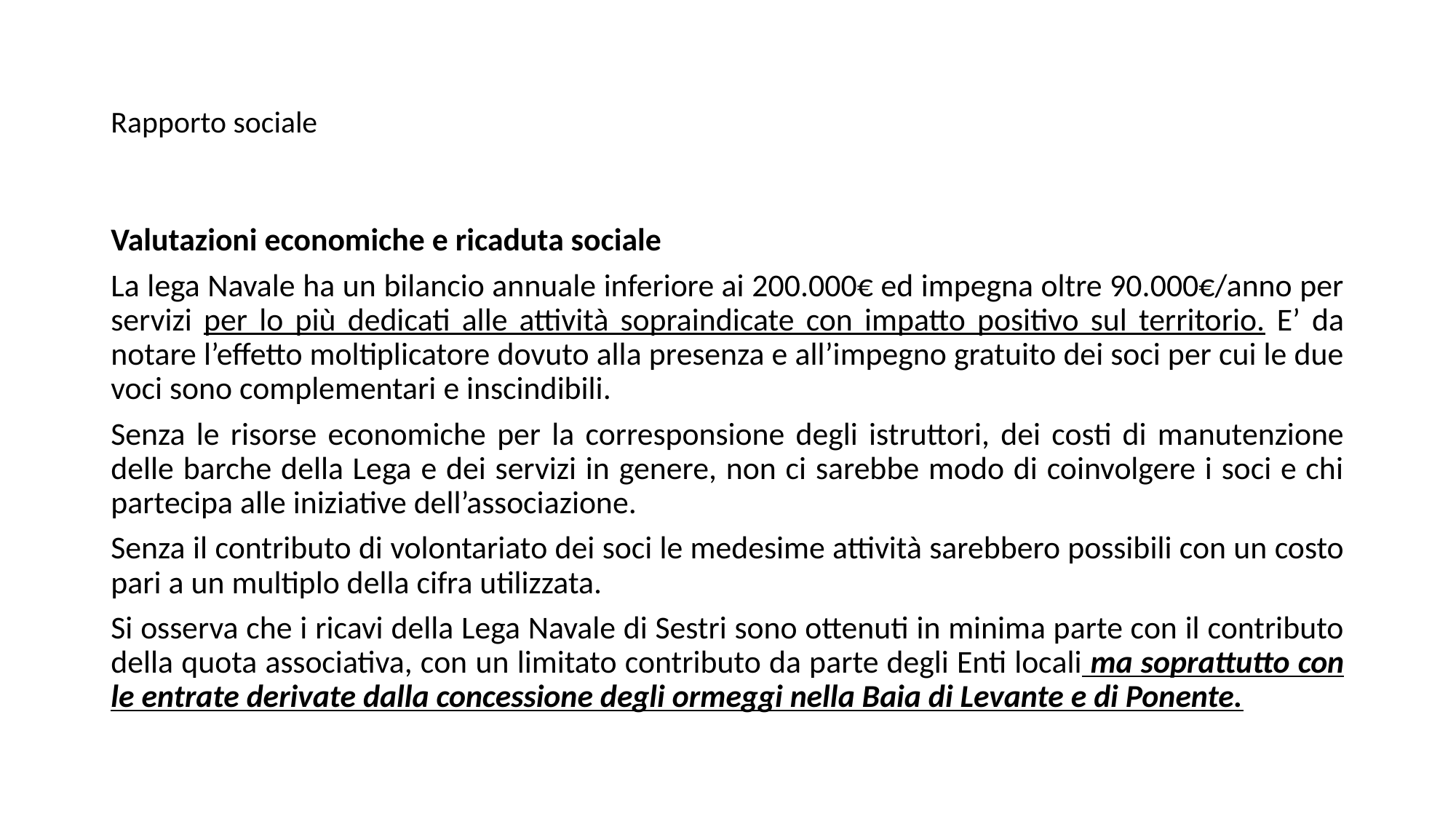

# Rapporto sociale
Valutazioni economiche e ricaduta sociale
La lega Navale ha un bilancio annuale inferiore ai 200.000€ ed impegna oltre 90.000€/anno per servizi per lo più dedicati alle attività sopraindicate con impatto positivo sul territorio. E’ da notare l’effetto moltiplicatore dovuto alla presenza e all’impegno gratuito dei soci per cui le due voci sono complementari e inscindibili.
Senza le risorse economiche per la corresponsione degli istruttori, dei costi di manutenzione delle barche della Lega e dei servizi in genere, non ci sarebbe modo di coinvolgere i soci e chi partecipa alle iniziative dell’associazione.
Senza il contributo di volontariato dei soci le medesime attività sarebbero possibili con un costo pari a un multiplo della cifra utilizzata.
Si osserva che i ricavi della Lega Navale di Sestri sono ottenuti in minima parte con il contributo della quota associativa, con un limitato contributo da parte degli Enti locali ma soprattutto con le entrate derivate dalla concessione degli ormeggi nella Baia di Levante e di Ponente.